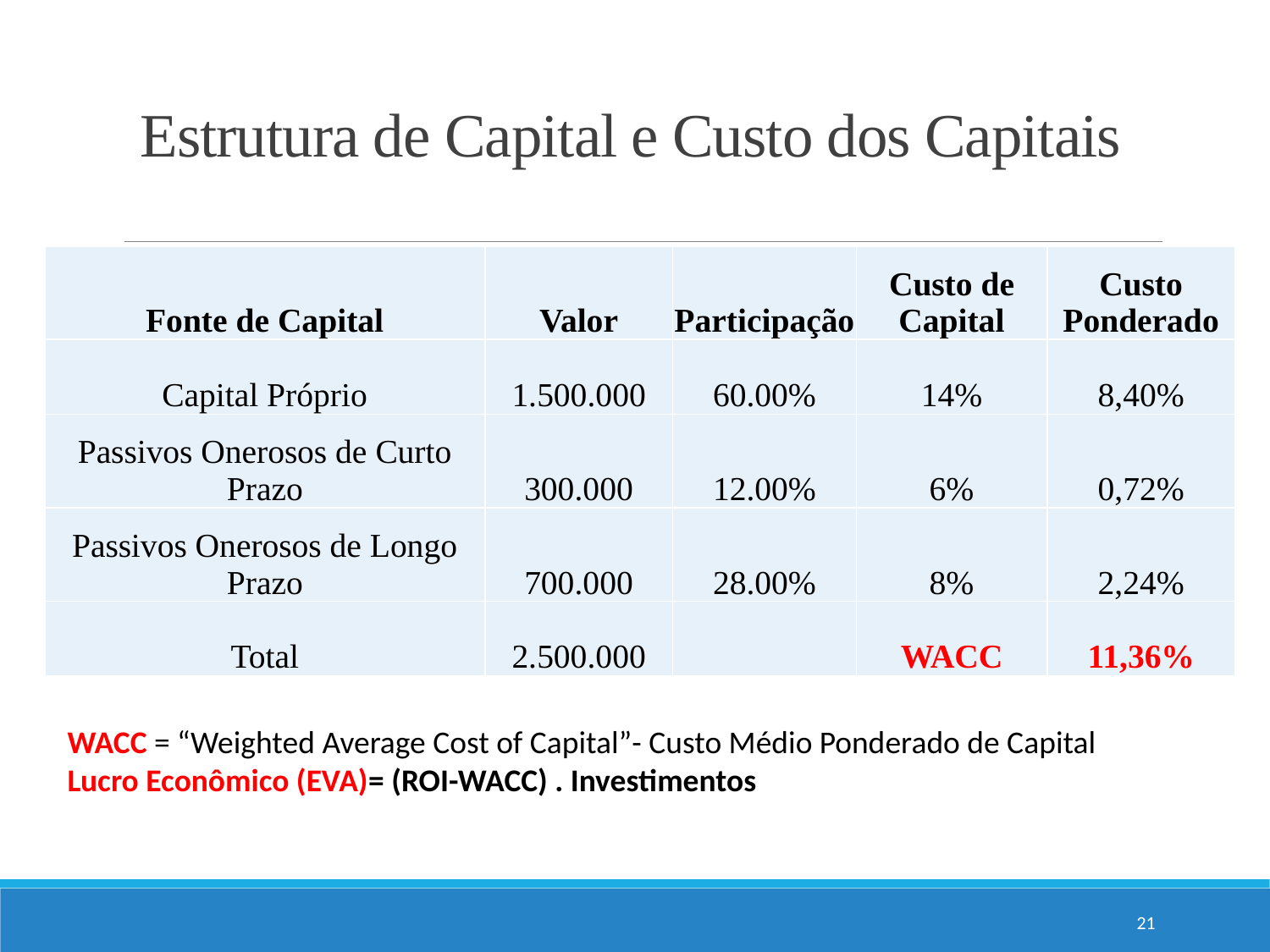

# Estrutura de Capital e Custo dos Capitais
| Fonte de Capital | Valor | Participação | Custo de Capital | Custo Ponderado |
| --- | --- | --- | --- | --- |
| Capital Próprio | 1.500.000 | 60.00% | 14% | 8,40% |
| Passivos Onerosos de Curto Prazo | 300.000 | 12.00% | 6% | 0,72% |
| Passivos Onerosos de Longo Prazo | 700.000 | 28.00% | 8% | 2,24% |
| Total | 2.500.000 |  | WACC | 11,36% |
WACC = “Weighted Average Cost of Capital”- Custo Médio Ponderado de Capital
Lucro Econômico (EVA)= (ROI-WACC) . Investimentos

21